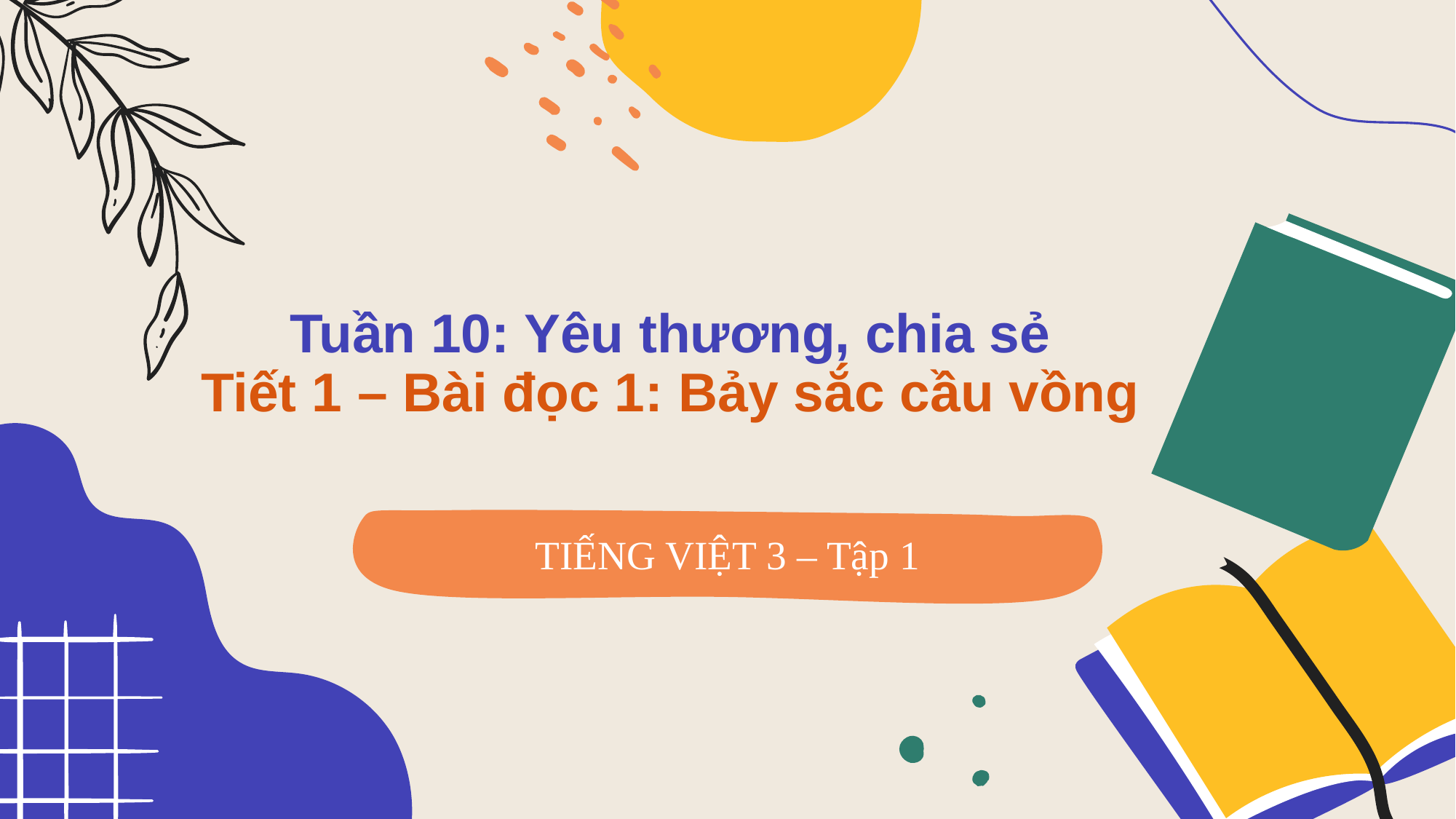

# Tuần 10: Yêu thương, chia sẻ Tiết 1 – Bài đọc 1: Bảy sắc cầu vồng

TIẾNG VIỆT 3 – Tập 1